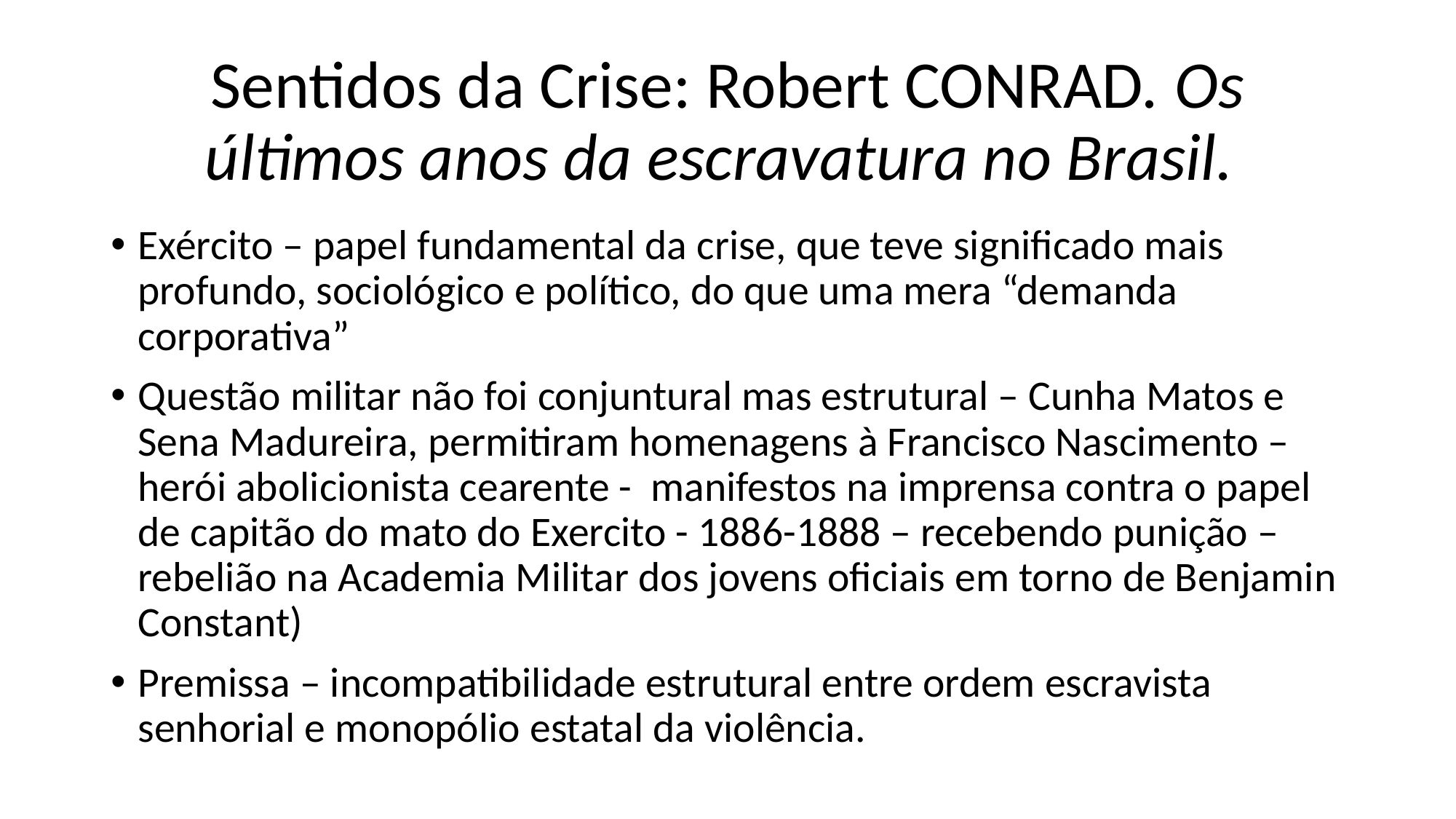

# Sentidos da Crise: Robert CONRAD. Os últimos anos da escravatura no Brasil.
Exército – papel fundamental da crise, que teve significado mais profundo, sociológico e político, do que uma mera “demanda corporativa”
Questão militar não foi conjuntural mas estrutural – Cunha Matos e Sena Madureira, permitiram homenagens à Francisco Nascimento – herói abolicionista cearente -  manifestos na imprensa contra o papel de capitão do mato do Exercito - 1886-1888 – recebendo punição – rebelião na Academia Militar dos jovens oficiais em torno de Benjamin Constant)
Premissa – incompatibilidade estrutural entre ordem escravista senhorial e monopólio estatal da violência.